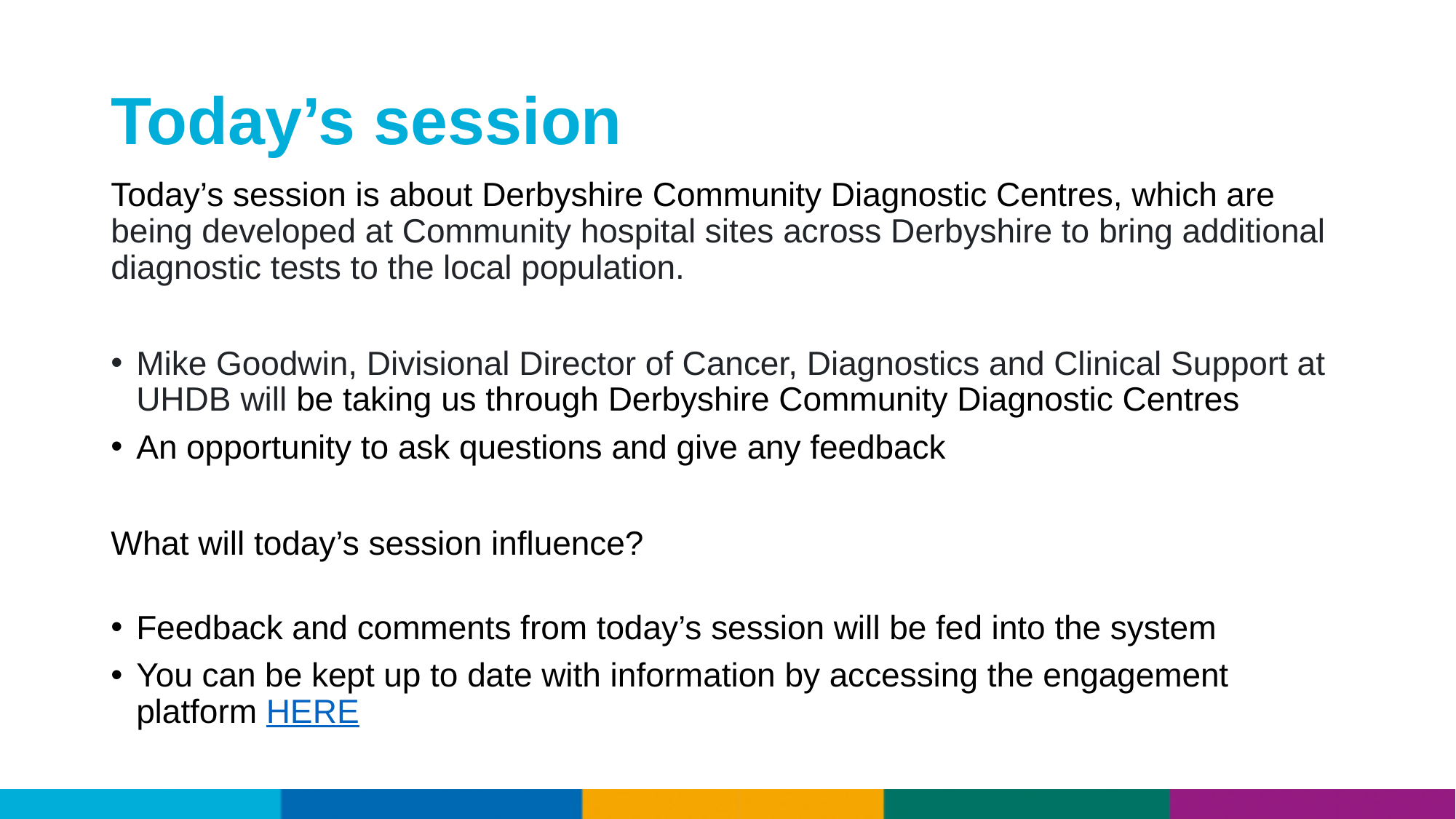

# Today’s session
Today’s session is about Derbyshire Community Diagnostic Centres, which are being developed at Community hospital sites across Derbyshire to bring additional diagnostic tests to the local population.

Mike Goodwin, Divisional Director of Cancer, Diagnostics and Clinical Support at UHDB will be taking us through Derbyshire Community Diagnostic Centres
An opportunity to ask questions and give any feedback

What will today’s session influence?
Feedback and comments from today’s session will be fed into the system
You can be kept up to date with information by accessing the engagement platform HERE